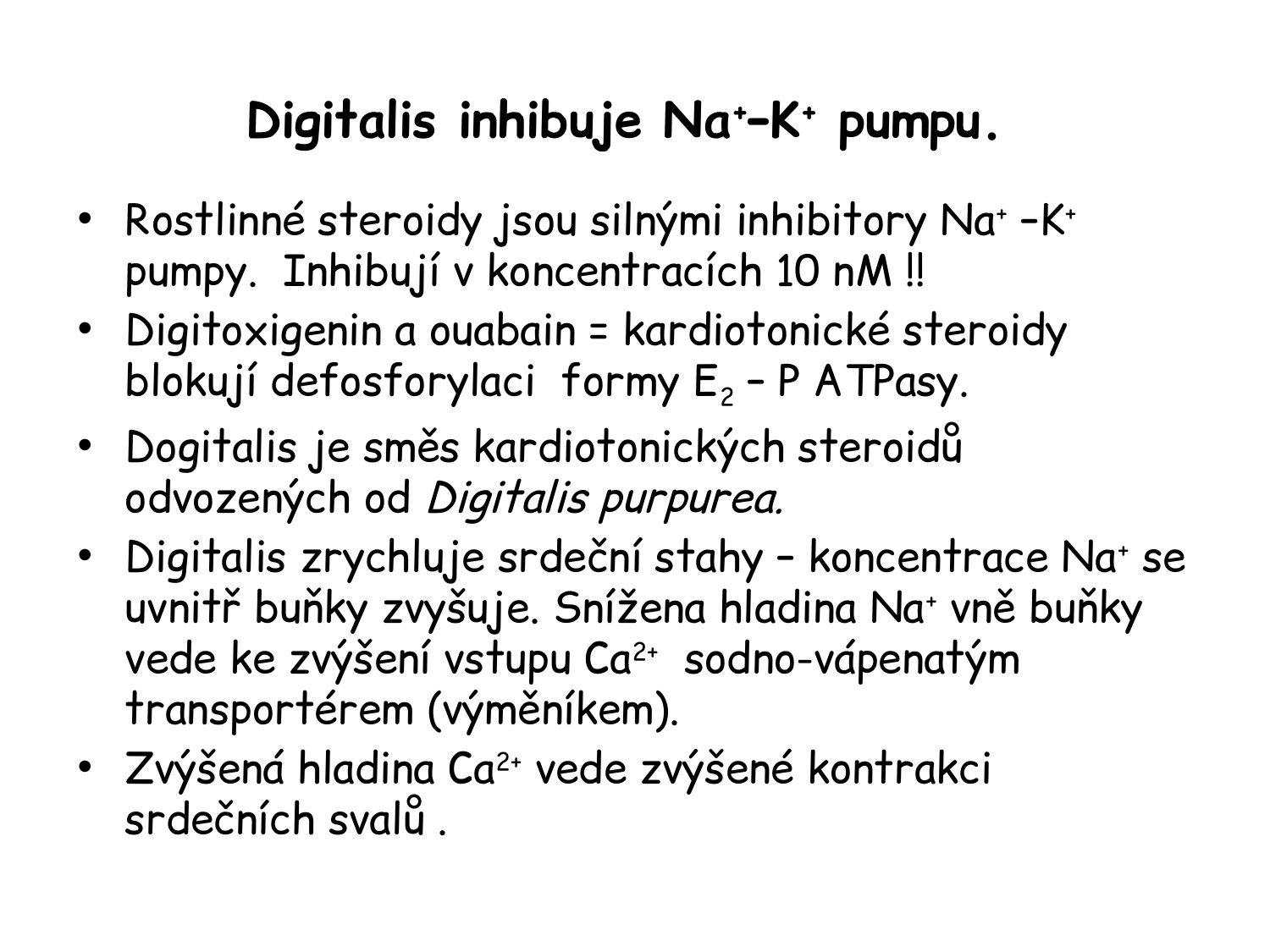

# Digitalis inhibuje Na+–K+ pumpu.
Rostlinné steroidy jsou silnými inhibitory Na+ –K+ pumpy.  Inhibují v koncentracích 10 nM !!
Digitoxigenin a ouabain = kardiotonické steroidy blokují defosforylaci  formy E2 – P ATPasy.
Dogitalis je směs kardiotonických steroidů odvozených od Digitalis purpurea.
Digitalis zrychluje srdeční stahy – koncentrace Na+ se uvnitř buňky zvyšuje. Snížena hladina Na+ vně buňky vede ke zvýšení vstupu Ca2+  sodno-vápenatým transportérem (výměníkem).
Zvýšená hladina Ca2+ vede zvýšené kontrakci srdečních svalů .